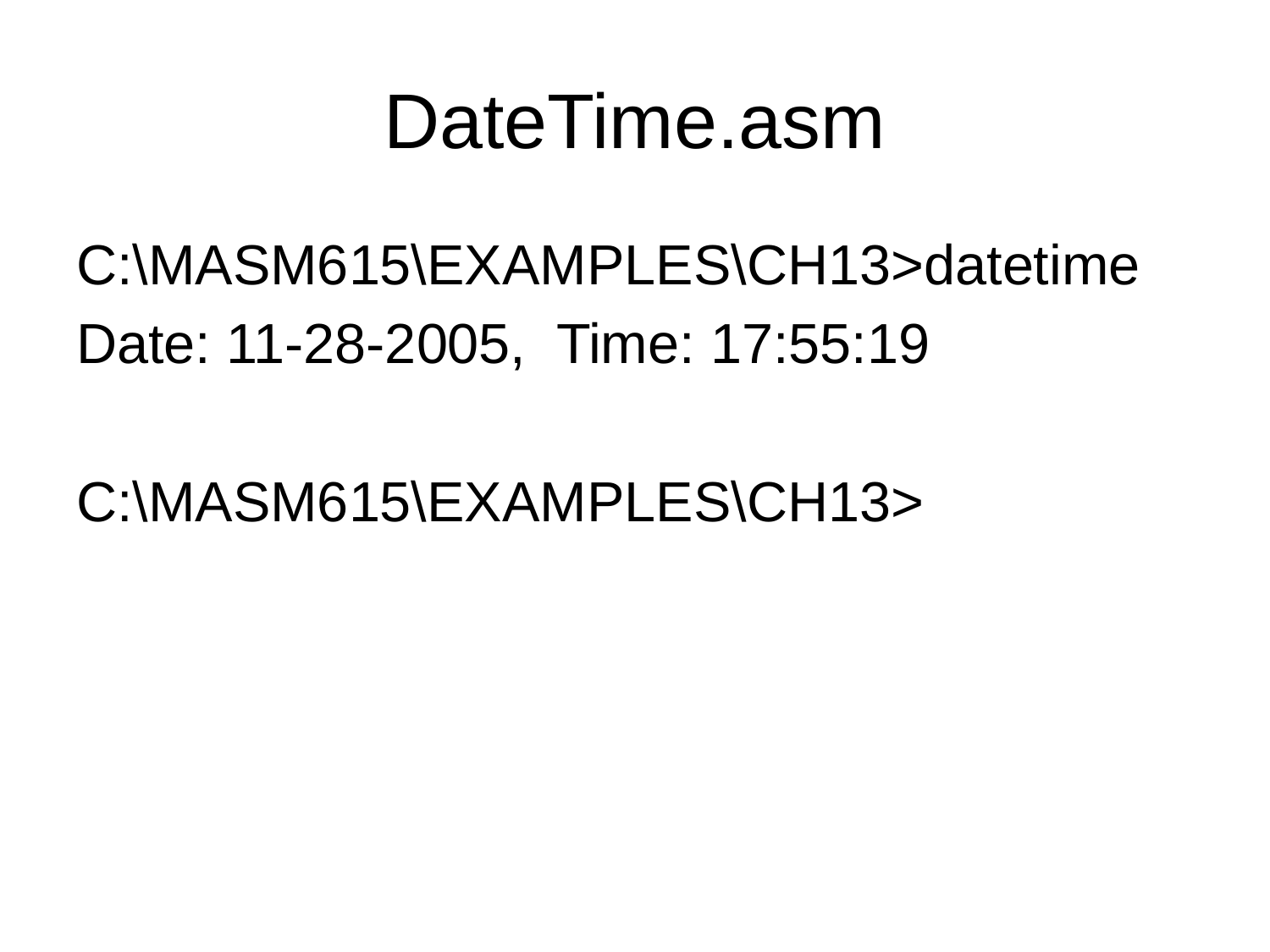

# DateTime.asm
C:\MASM615\EXAMPLES\CH13>datetime
Date: 11-28-2005,  Time: 17:55:19

C:\MASM615\EXAMPLES\CH13>